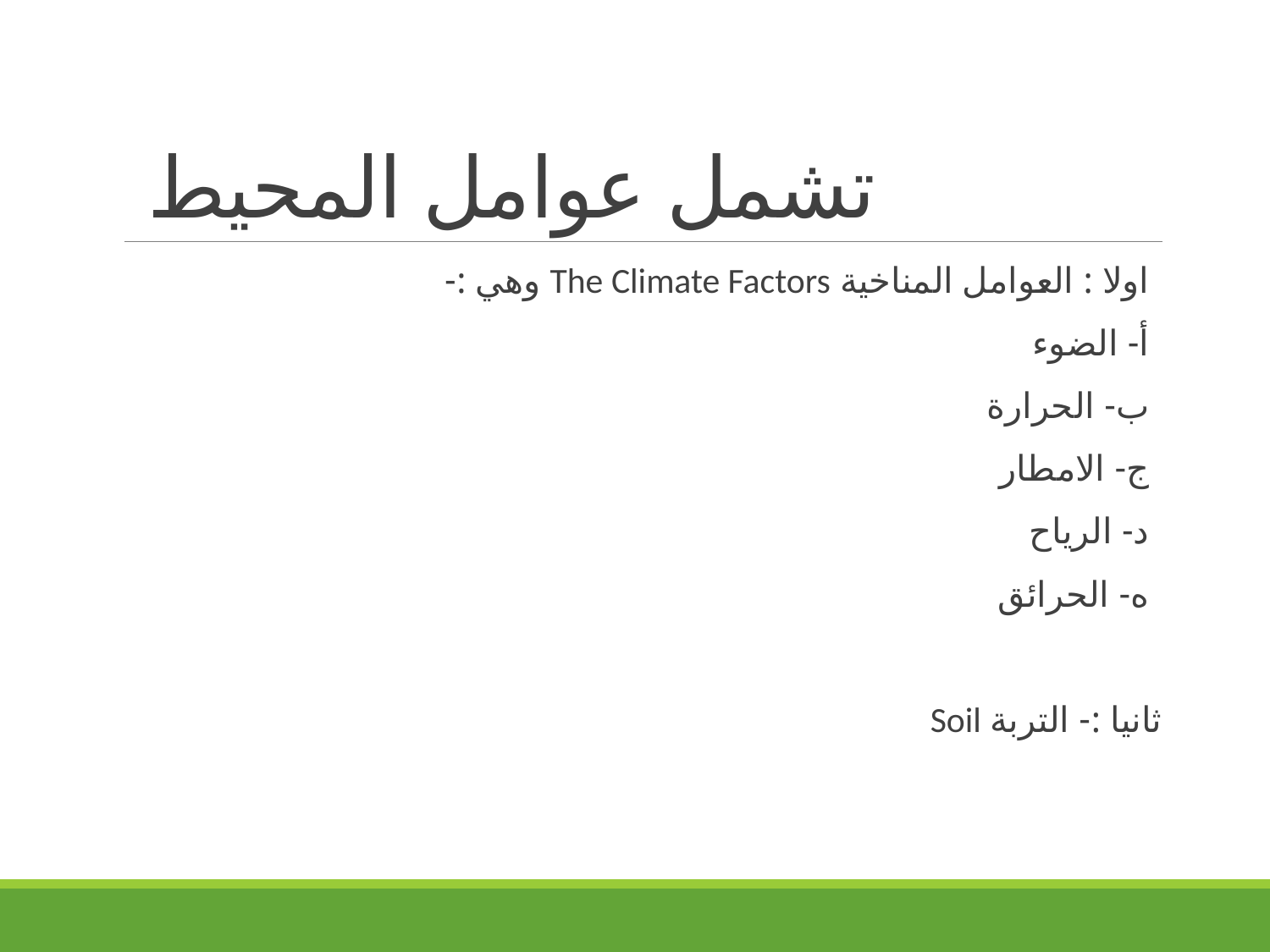

# تشمل عوامل المحيط
اولا : العوامل المناخية The Climate Factors وهي :-
أ- الضوء
ب- الحرارة
ج- الامطار
د- الرياح
ه- الحرائق

ثانيا :- التربة Soil